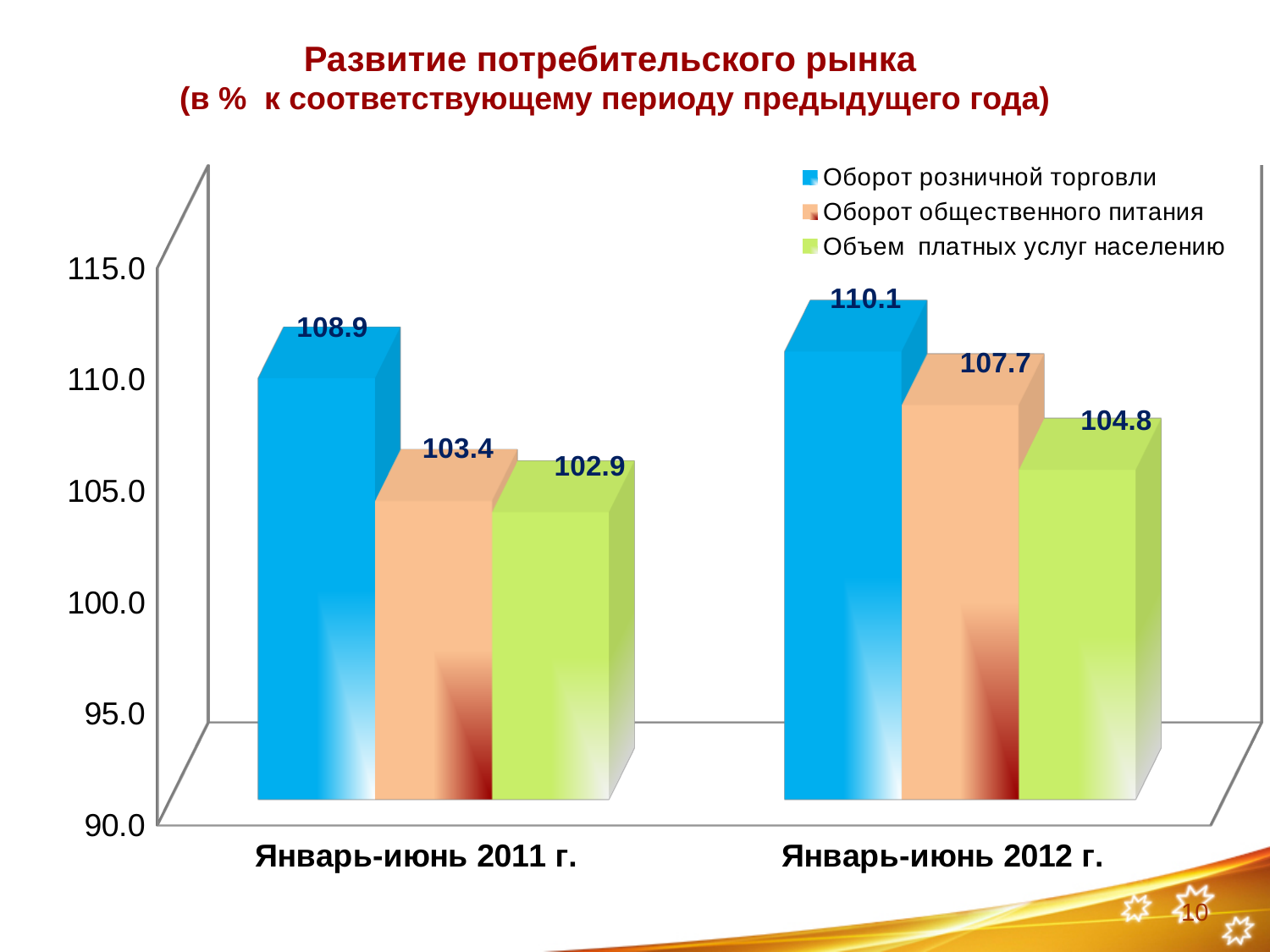

# Развитие потребительского рынка (в %  к соответствующему периоду предыдущего года)

[unsupported chart]

10